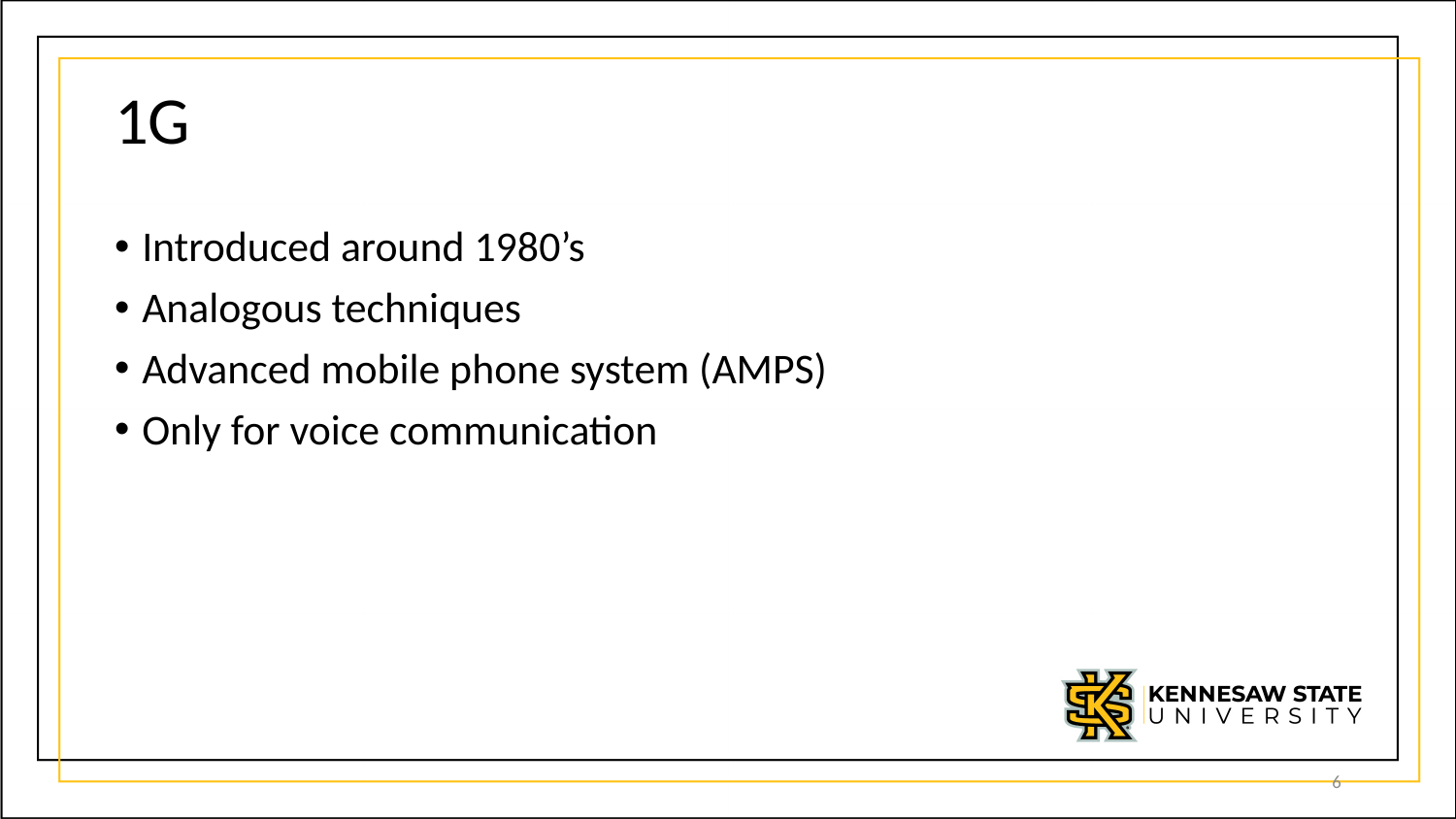

# 1G
Introduced around 1980’s
Analogous techniques
Advanced mobile phone system (AMPS)
Only for voice communication
6